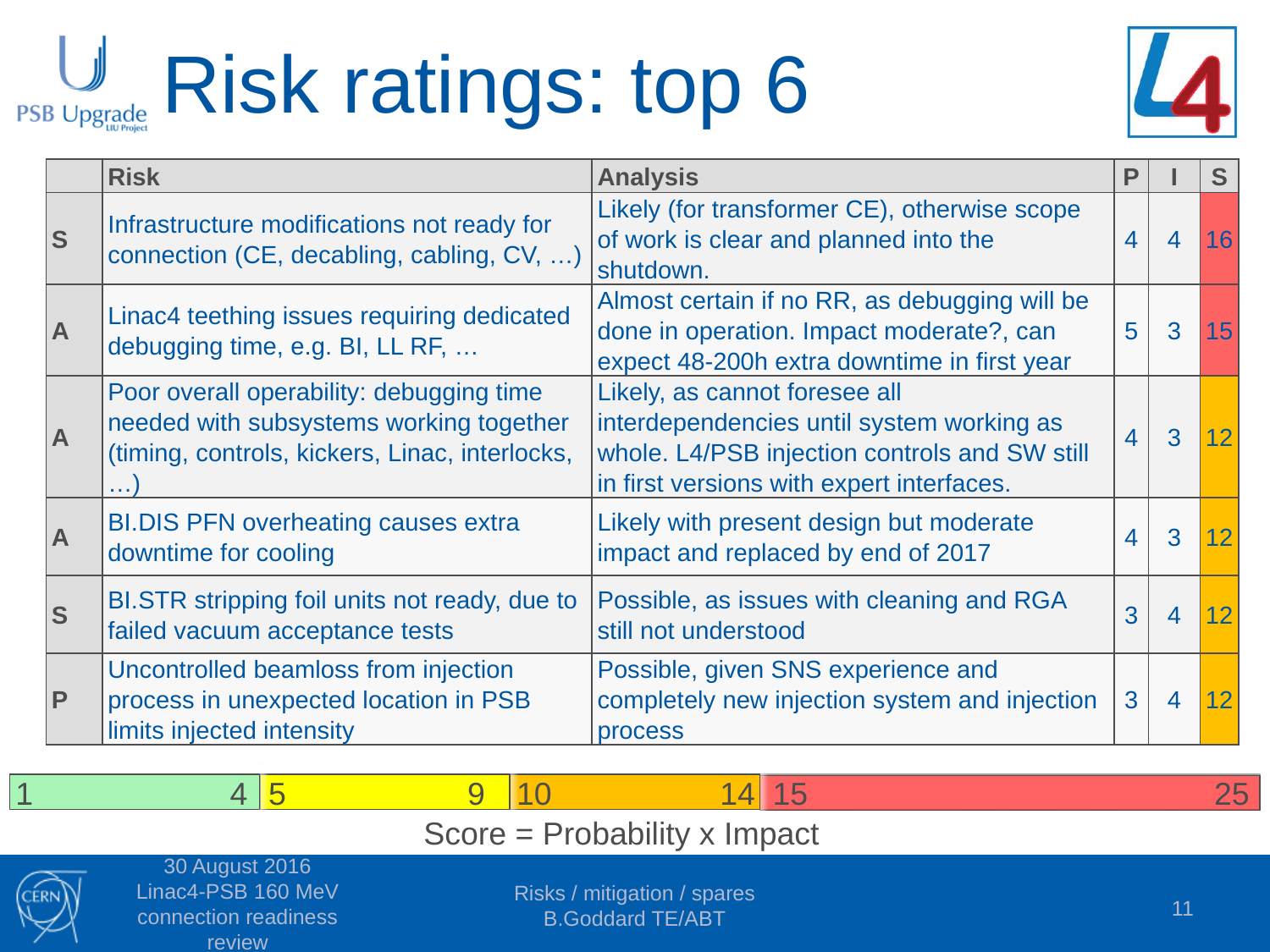

# Risk ratings: top 6
|  | Risk | Analysis | P | I | S |
| --- | --- | --- | --- | --- | --- |
| S | Infrastructure modifications not ready for connection (CE, decabling, cabling, CV, …) | Likely (for transformer CE), otherwise scope of work is clear and planned into the shutdown. | 4 | 4 | 16 |
| A | Linac4 teething issues requiring dedicated debugging time, e.g. BI, LL RF, … | Almost certain if no RR, as debugging will be done in operation. Impact moderate?, can expect 48-200h extra downtime in first year | 5 | 3 | 15 |
| A | Poor overall operability: debugging time needed with subsystems working together (timing, controls, kickers, Linac, interlocks, …) | Likely, as cannot foresee all interdependencies until system working as whole. L4/PSB injection controls and SW still in first versions with expert interfaces. | 4 | 3 | 12 |
| A | BI.DIS PFN overheating causes extra downtime for cooling | Likely with present design but moderate impact and replaced by end of 2017 | 4 | 3 | 12 |
| S | BI.STR stripping foil units not ready, due to failed vacuum acceptance tests | Possible, as issues with cleaning and RGA still not understood | 3 | 4 | 12 |
| P | Uncontrolled beamloss from injection process in unexpected location in PSB limits injected intensity | Possible, given SNS experience and completely new injection system and injection process | 3 | 4 | 12 |
1
4
5
9
10
14
15
25

Score = Probability x Impact
30 August 2016 Linac4-PSB 160 MeV connection readiness review
Risks / mitigation / spares
B.Goddard TE/ABT
11